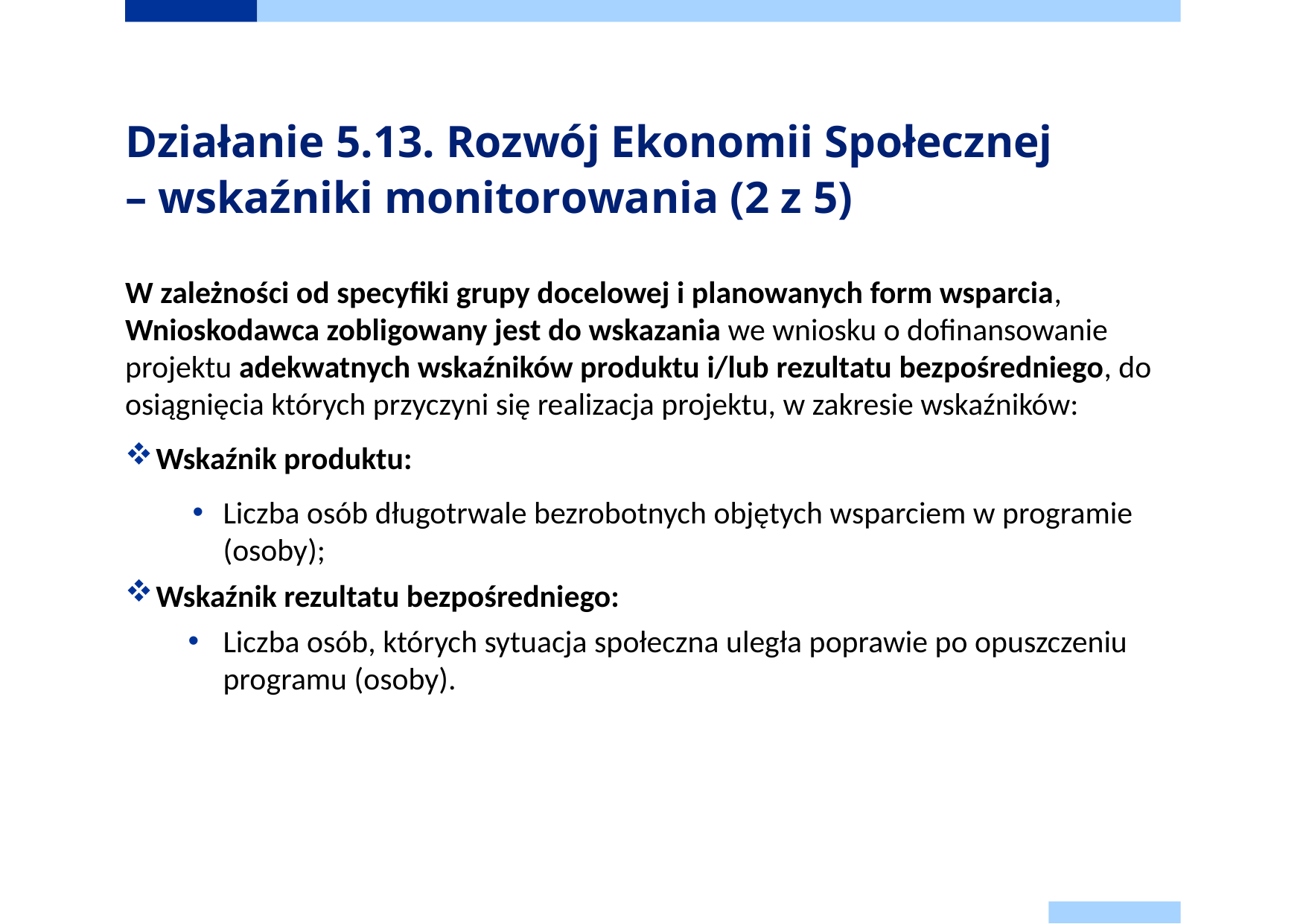

# Działanie 5.13. Rozwój Ekonomii Społecznej – wskaźniki monitorowania (2 z 5)
W zależności od specyfiki grupy docelowej i planowanych form wsparcia, Wnioskodawca zobligowany jest do wskazania we wniosku o dofinansowanie projektu adekwatnych wskaźników produktu i/lub rezultatu bezpośredniego, do osiągnięcia których przyczyni się realizacja projektu, w zakresie wskaźników:
Wskaźnik produktu:
Liczba osób długotrwale bezrobotnych objętych wsparciem w programie (osoby);
Wskaźnik rezultatu bezpośredniego:
Liczba osób, których sytuacja społeczna uległa poprawie po opuszczeniu programu (osoby).